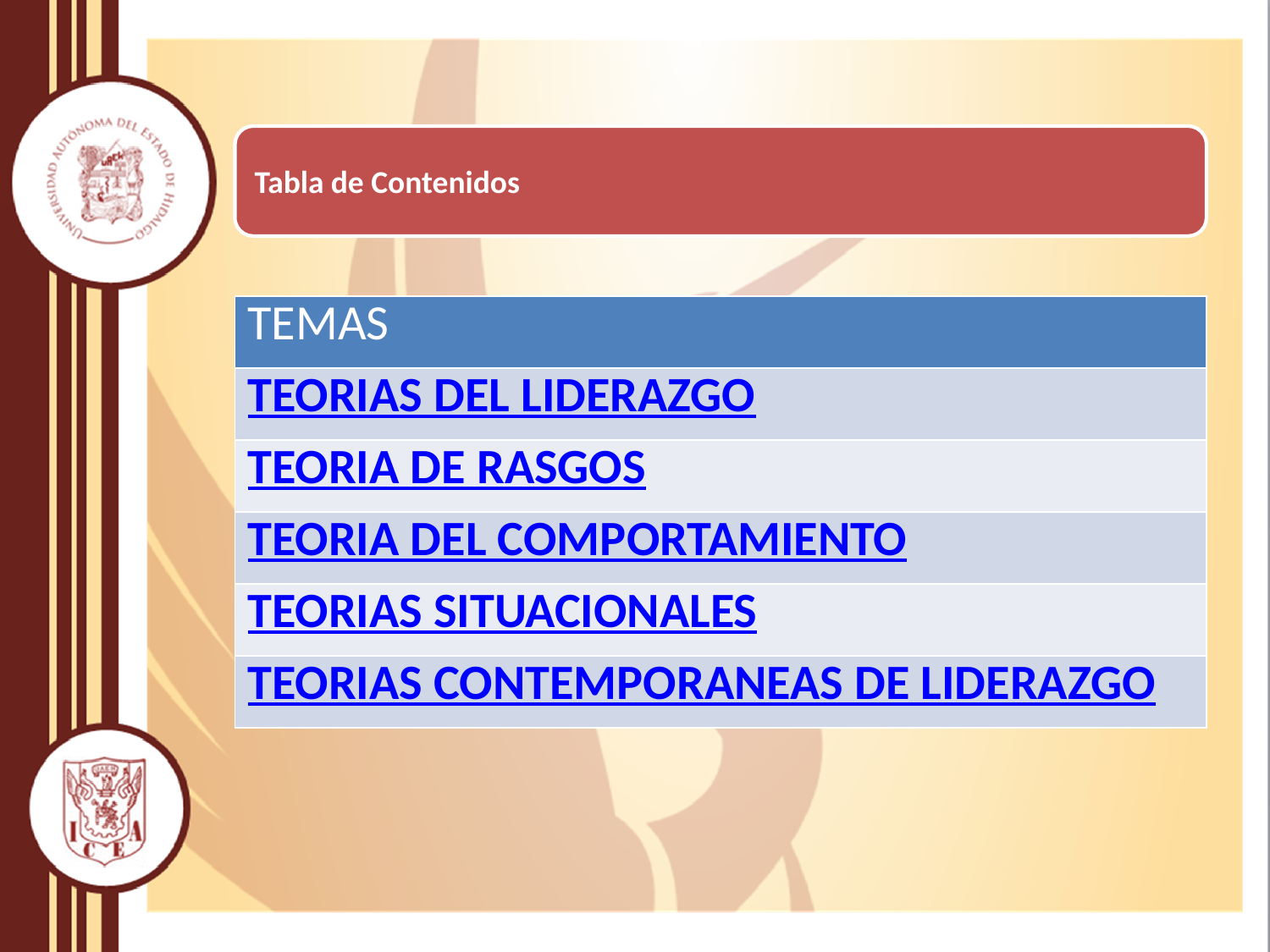

Tabla de Contenidos
| TEMAS |
| --- |
| TEORIAS DEL LIDERAZGO |
| TEORIA DE RASGOS |
| TEORIA DEL COMPORTAMIENTO |
| TEORIAS SITUACIONALES |
| TEORIAS CONTEMPORANEAS DE LIDERAZGO |